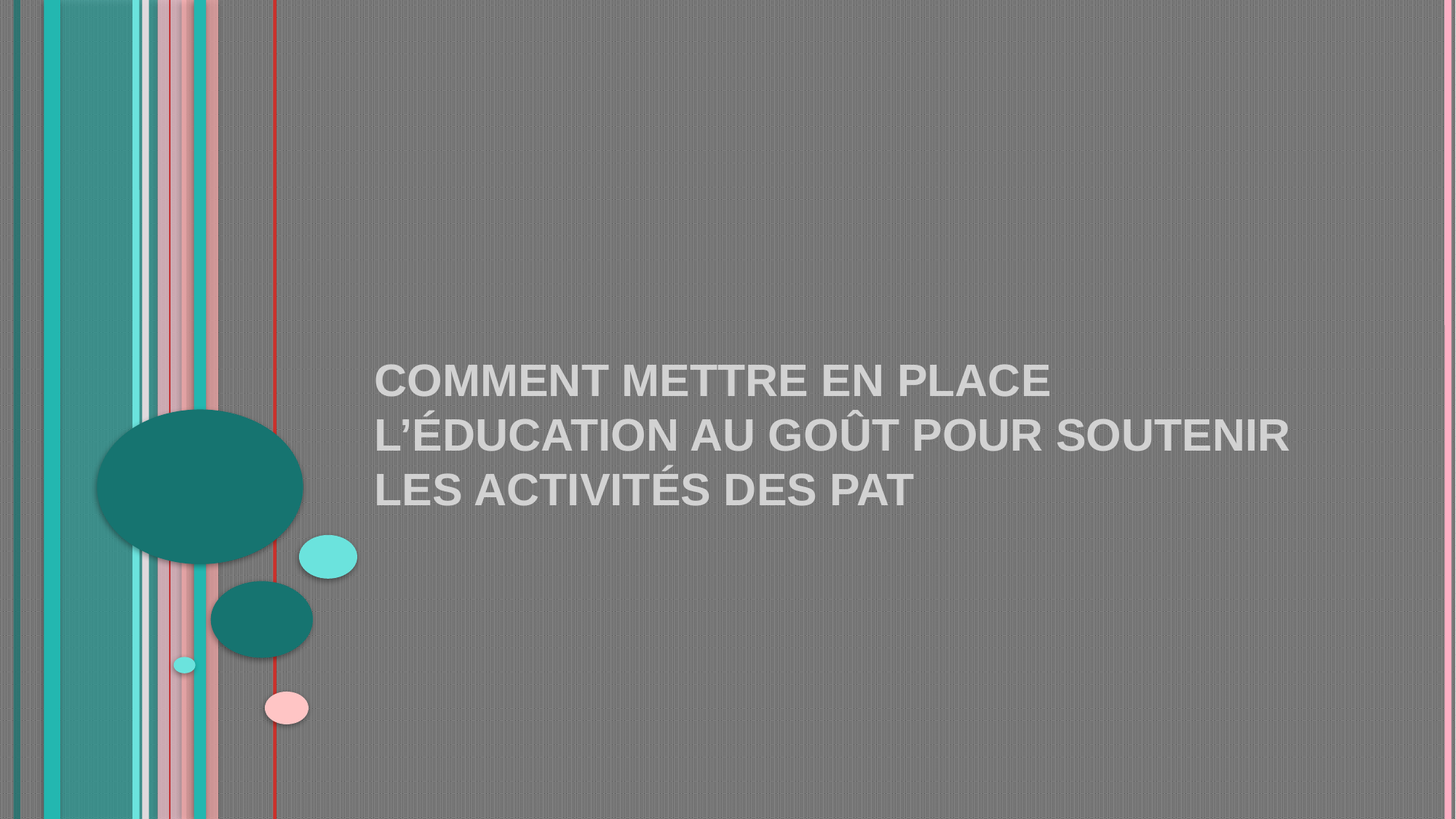

# Comment mettre en place l’éducation au goût pour soutenir les activités des pat